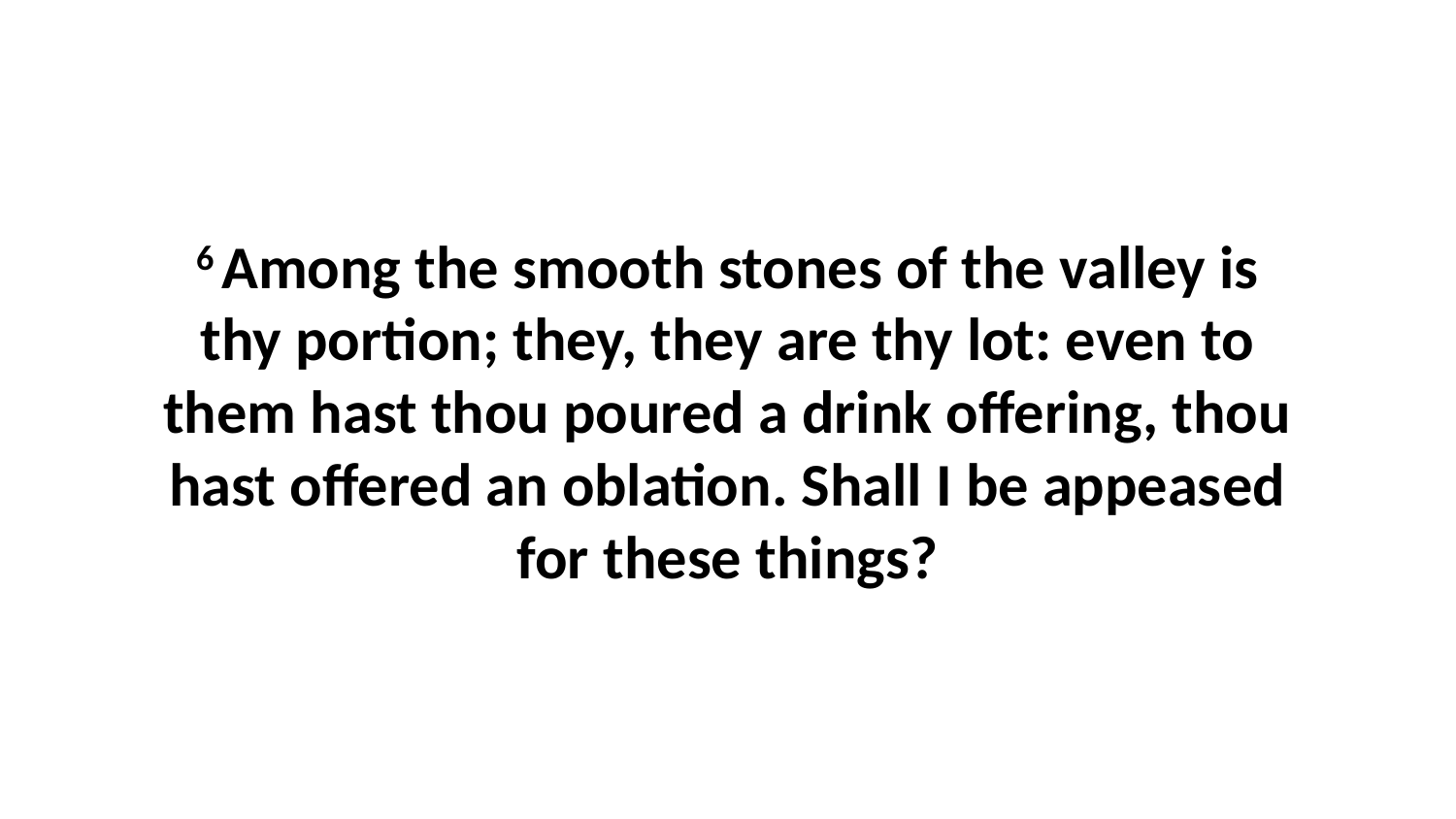

6 Among the smooth stones of the valley is thy portion; they, they are thy lot: even to them hast thou poured a drink offering, thou hast offered an oblation. Shall I be appeased for these things?